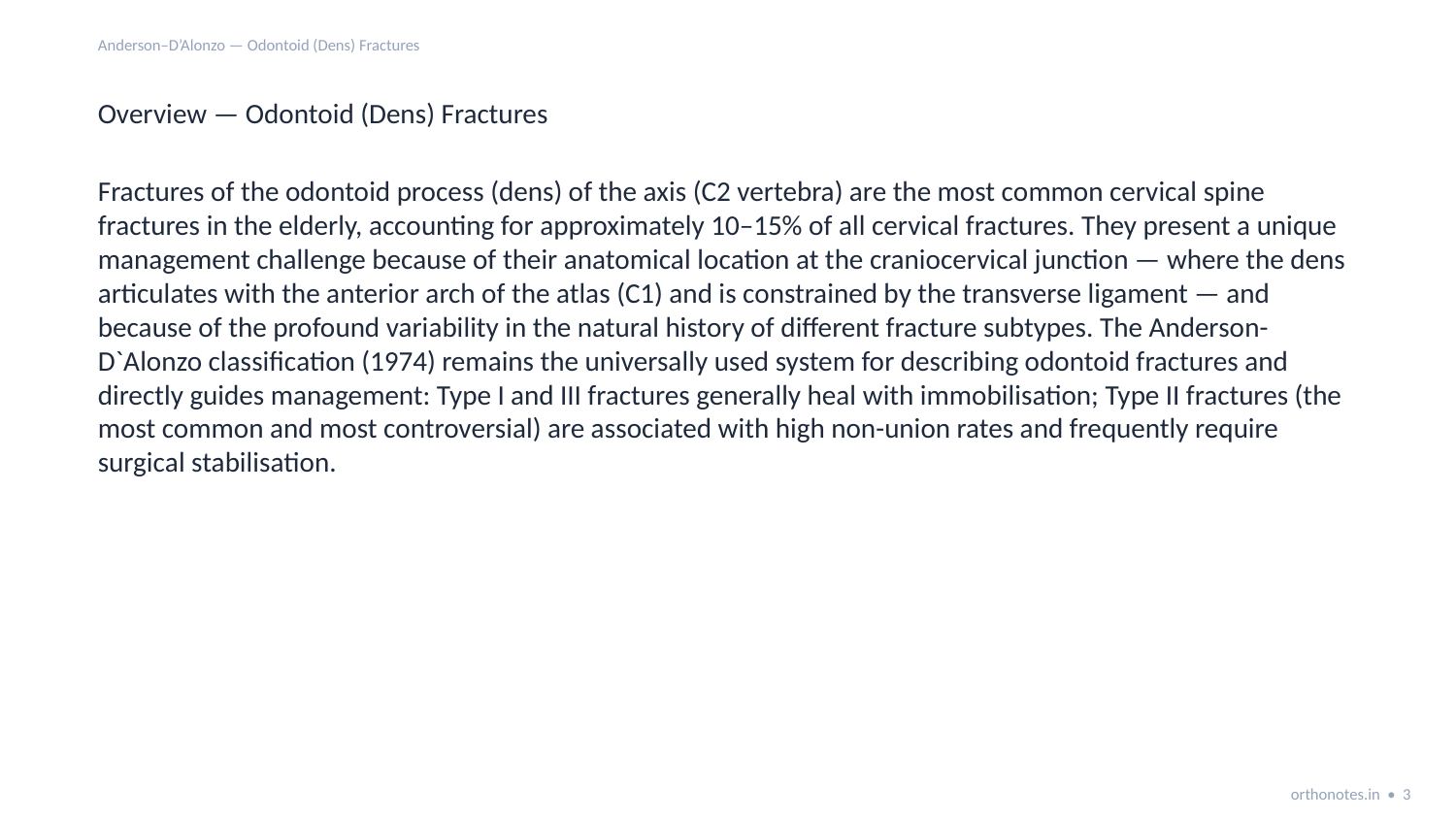

Anderson–D’Alonzo — Odontoid (Dens) Fractures
Overview — Odontoid (Dens) Fractures
Fractures of the odontoid process (dens) of the axis (C2 vertebra) are the most common cervical spine fractures in the elderly, accounting for approximately 10–15% of all cervical fractures. They present a unique management challenge because of their anatomical location at the craniocervical junction — where the dens articulates with the anterior arch of the atlas (C1) and is constrained by the transverse ligament — and because of the profound variability in the natural history of different fracture subtypes. The Anderson-D`Alonzo classification (1974) remains the universally used system for describing odontoid fractures and directly guides management: Type I and III fractures generally heal with immobilisation; Type II fractures (the most common and most controversial) are associated with high non-union rates and frequently require surgical stabilisation.
orthonotes.in  •  3